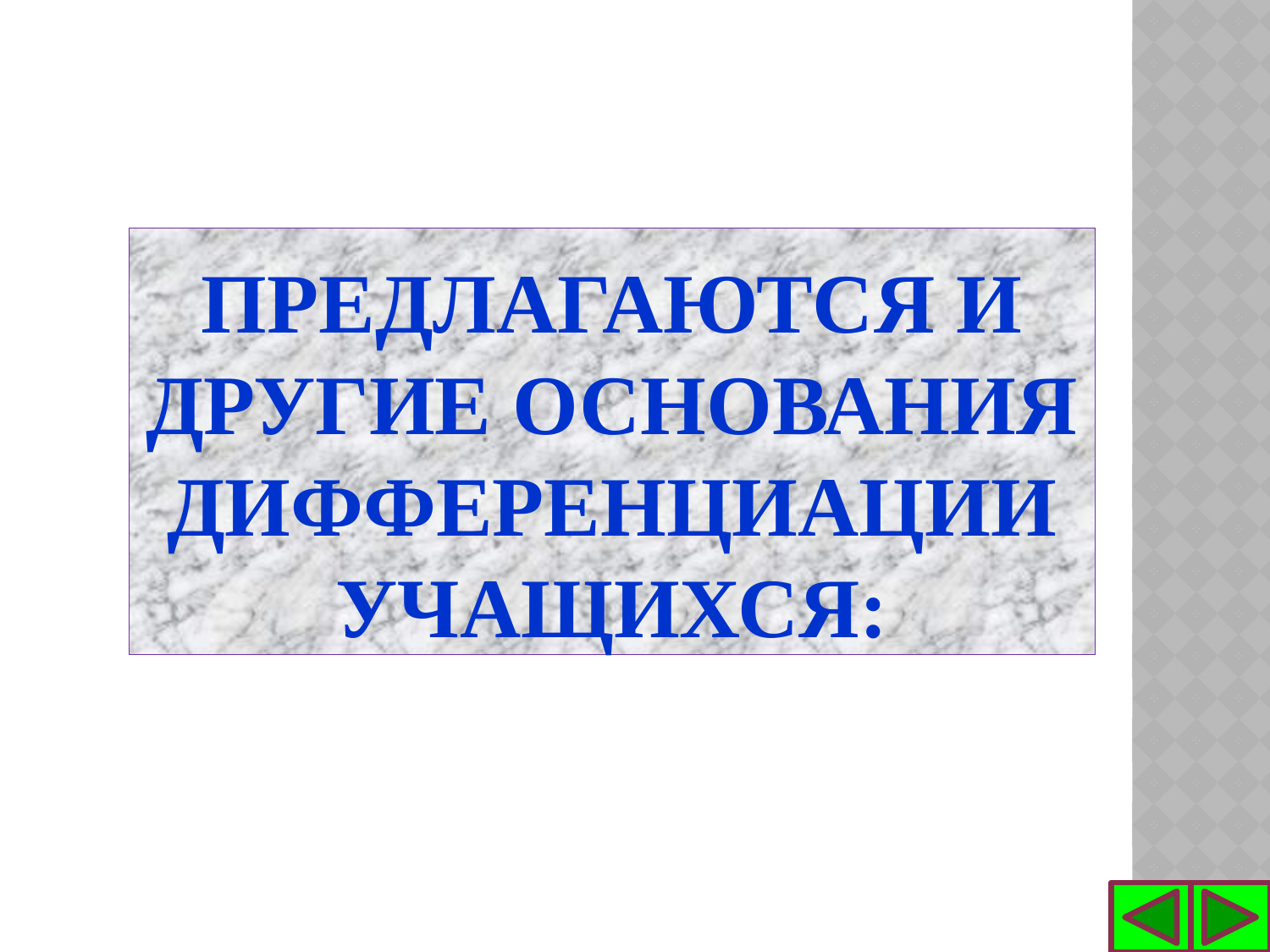

# Предлагаются и другие основания дифференциации учащихся: